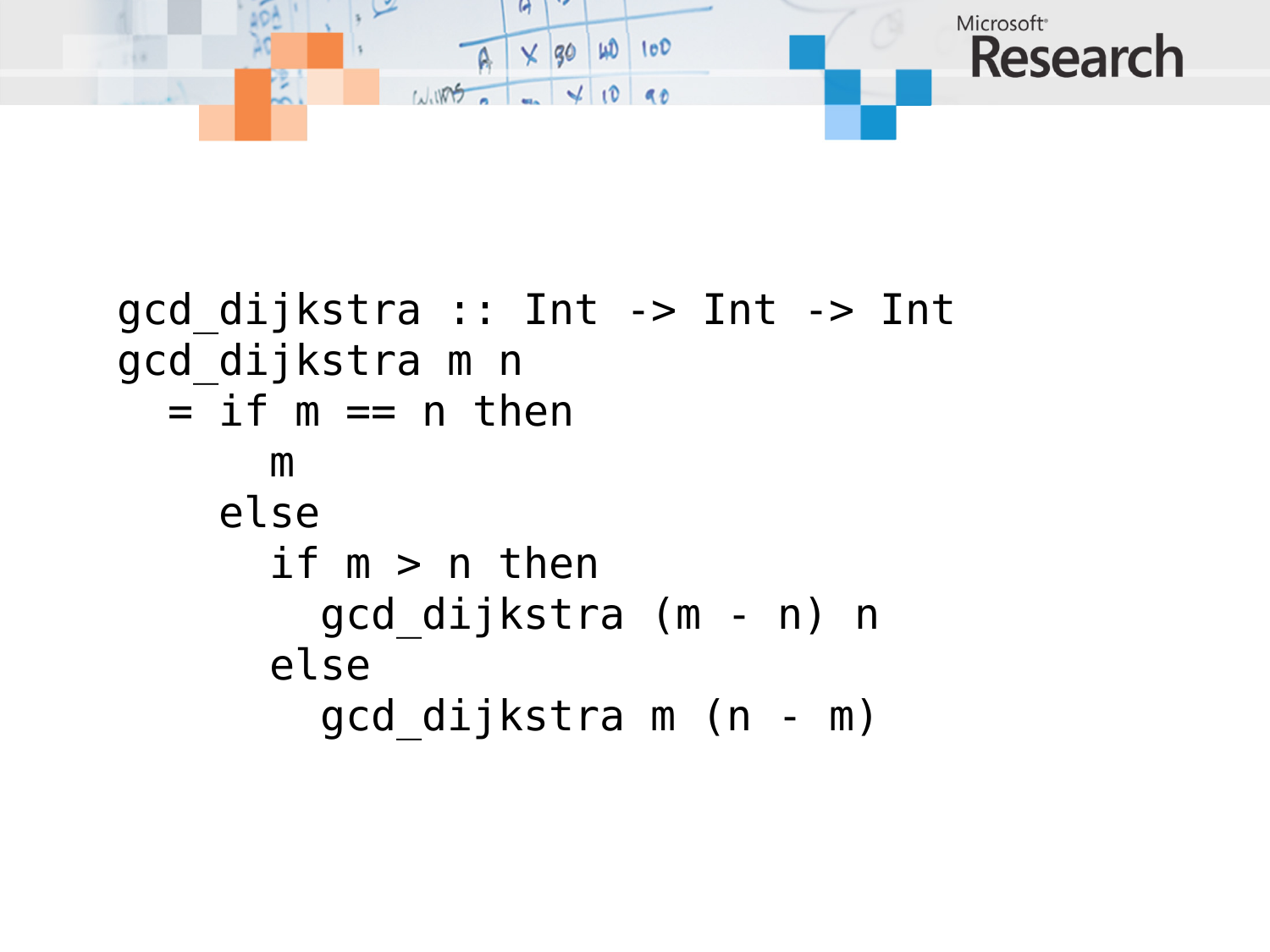

gcd_dijkstra :: Int -> Int -> Int
gcd_dijkstra m n
  = if m == n then
      m
    else
      if m > n then
        gcd_dijkstra (m - n) n
      else
        gcd_dijkstra m (n - m)